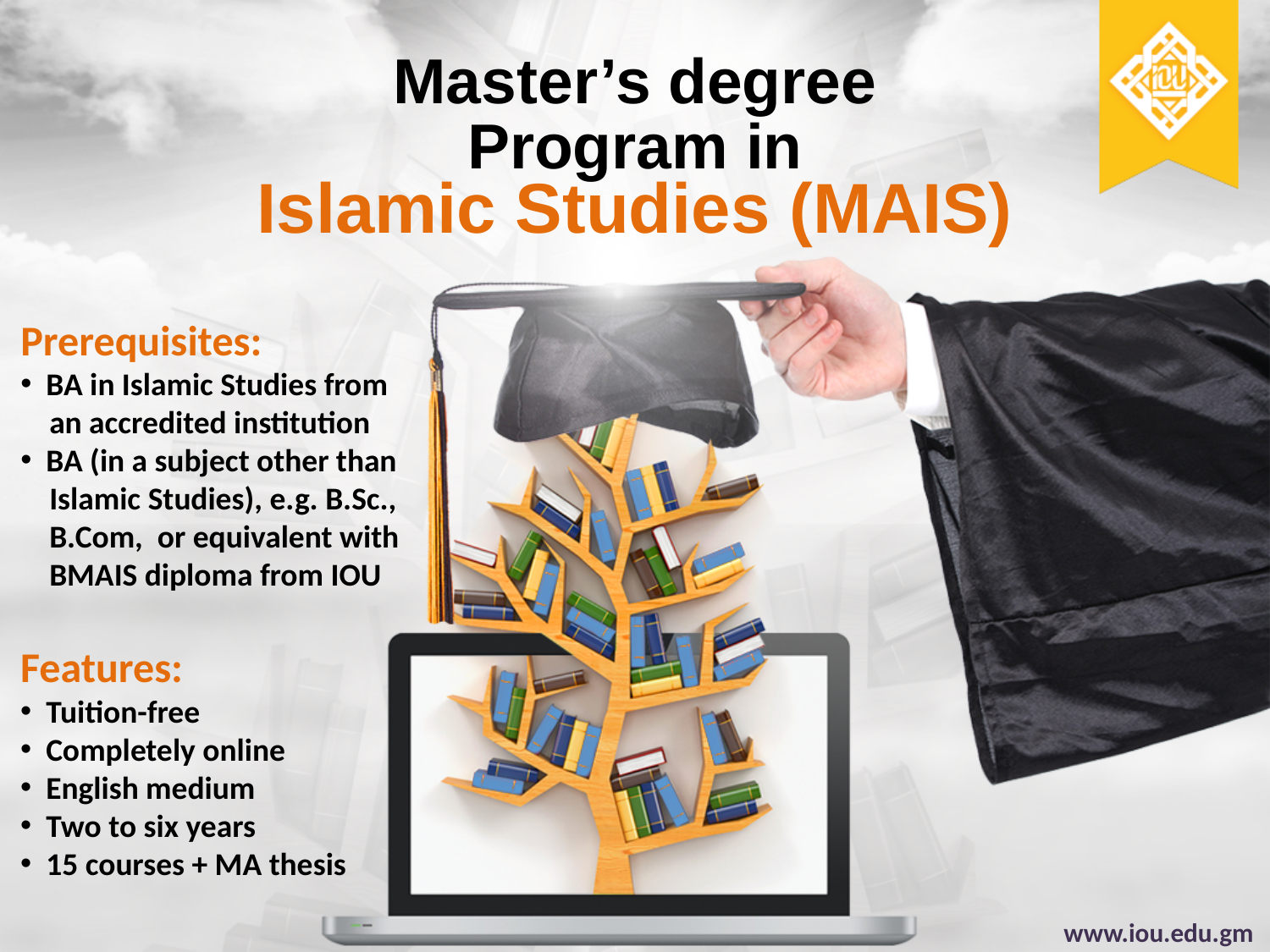

Master’s degree
Program in
Islamic Studies (MAIS)

Prerequisites:
  BA in Islamic Studies from
    an accredited institution
  BA (in a subject other than
    Islamic Studies), e.g. B.Sc.,
    B.Com,  or equivalent with
    BMAIS diploma from IOU
Features:
  Tuition-free
  Completely online
  English medium
  Two to six years
  15 courses + MA thesis
www.iou.edu.gm